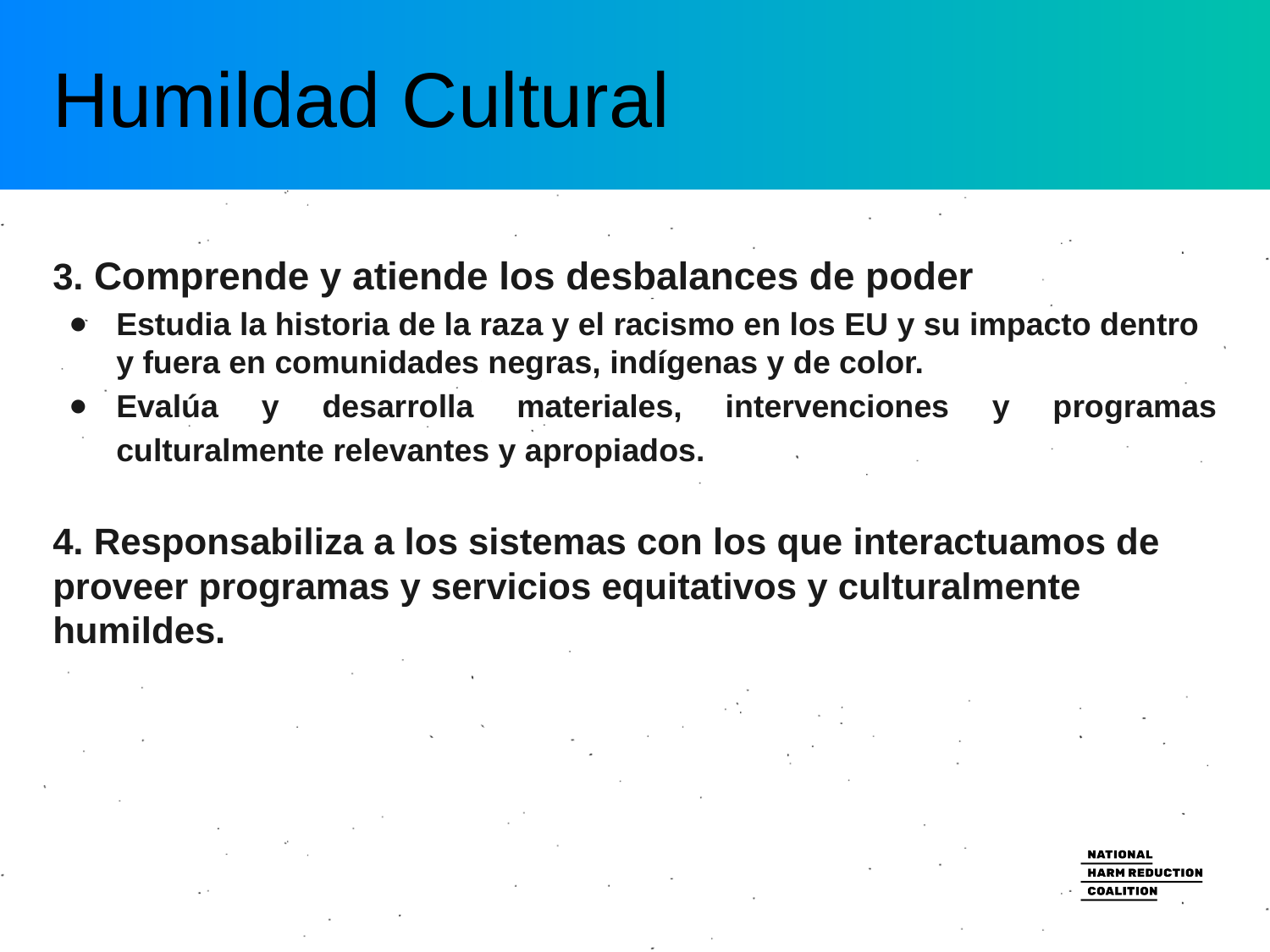

# Humildad Cultural

3. Comprende y atiende los desbalances de poder
Estudia la historia de la raza y el racismo en los EU y su impacto dentro y fuera en comunidades negras, indígenas y de color.
Evalúa y desarrolla materiales, intervenciones y programas culturalmente relevantes y apropiados.

4. Responsabiliza a los sistemas con los que interactuamos de proveer programas y servicios equitativos y culturalmente humildes.